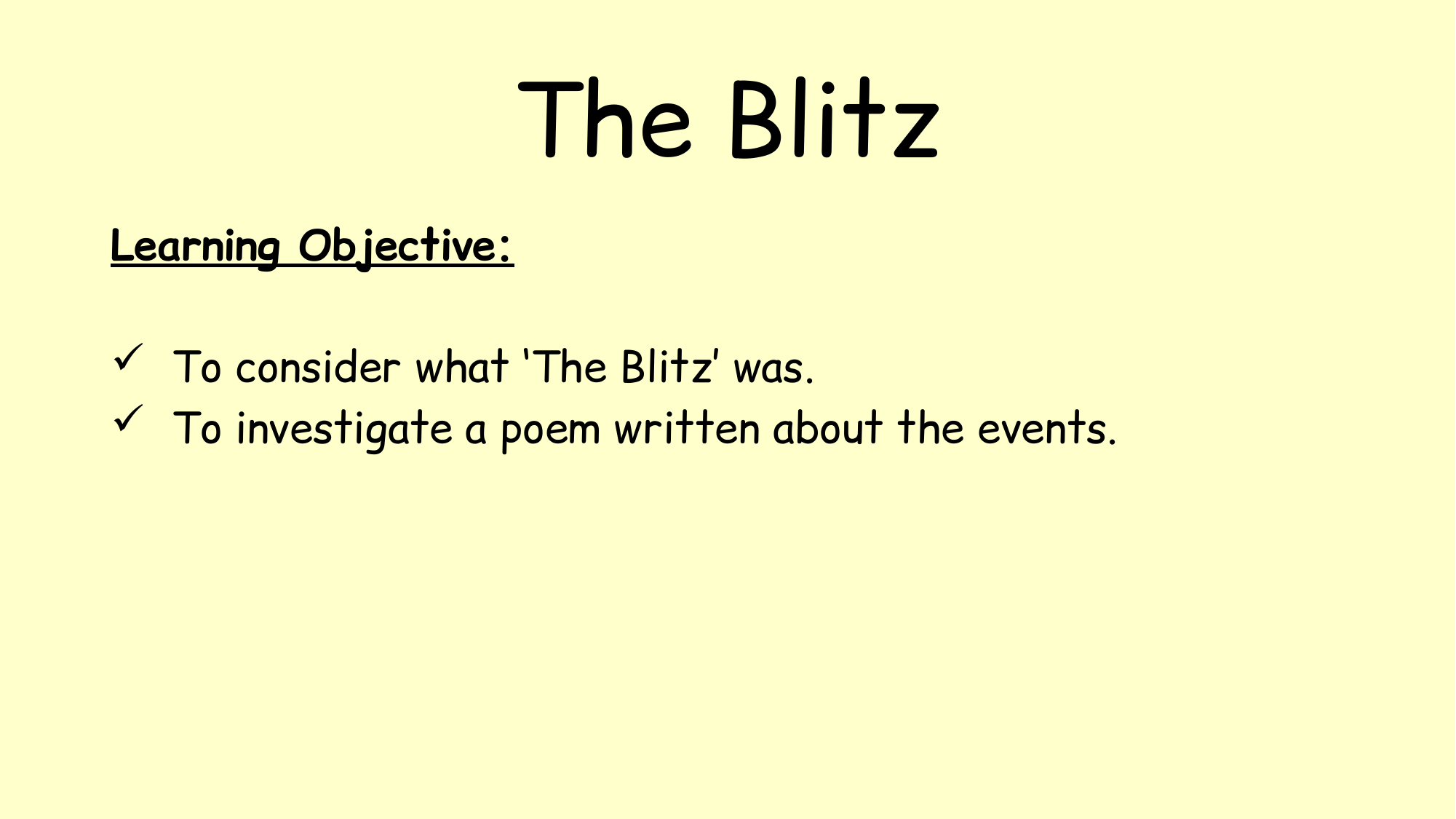

# The Blitz
Learning Objective:

  To consider what ‘The Blitz’ was.
  To investigate a poem written about the events.